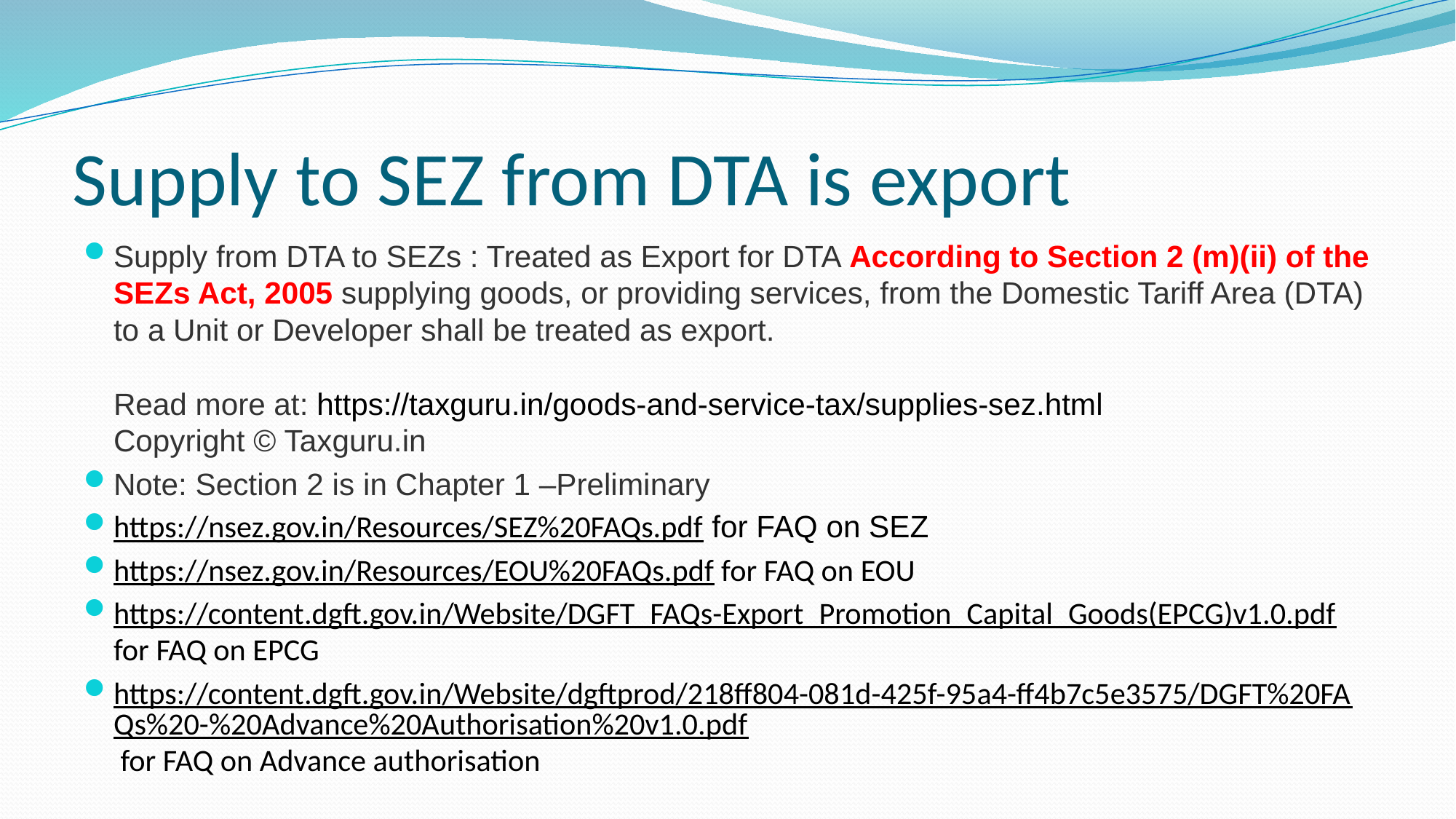

# Supply to SEZ from DTA is export
Supply from DTA to SEZs : Treated as Export for DTA According to Section 2 (m)(ii) of the SEZs Act, 2005 supplying goods, or providing services, from the Domestic Tariff Area (DTA) to a Unit or Developer shall be treated as export.
Read more at: https://taxguru.in/goods-and-service-tax/supplies-sez.html
Copyright © Taxguru.in
Note: Section 2 is in Chapter 1 –Preliminary
https://nsez.gov.in/Resources/SEZ%20FAQs.pdf for FAQ on SEZ
https://nsez.gov.in/Resources/EOU%20FAQs.pdf for FAQ on EOU
https://content.dgft.gov.in/Website/DGFT_FAQs-Export_Promotion_Capital_Goods(EPCG)v1.0.pdf for FAQ on EPCG
https://content.dgft.gov.in/Website/dgftprod/218ff804-081d-425f-95a4-ff4b7c5e3575/DGFT%20FAQs%20-%20Advance%20Authorisation%20v1.0.pdf for FAQ on Advance authorisation